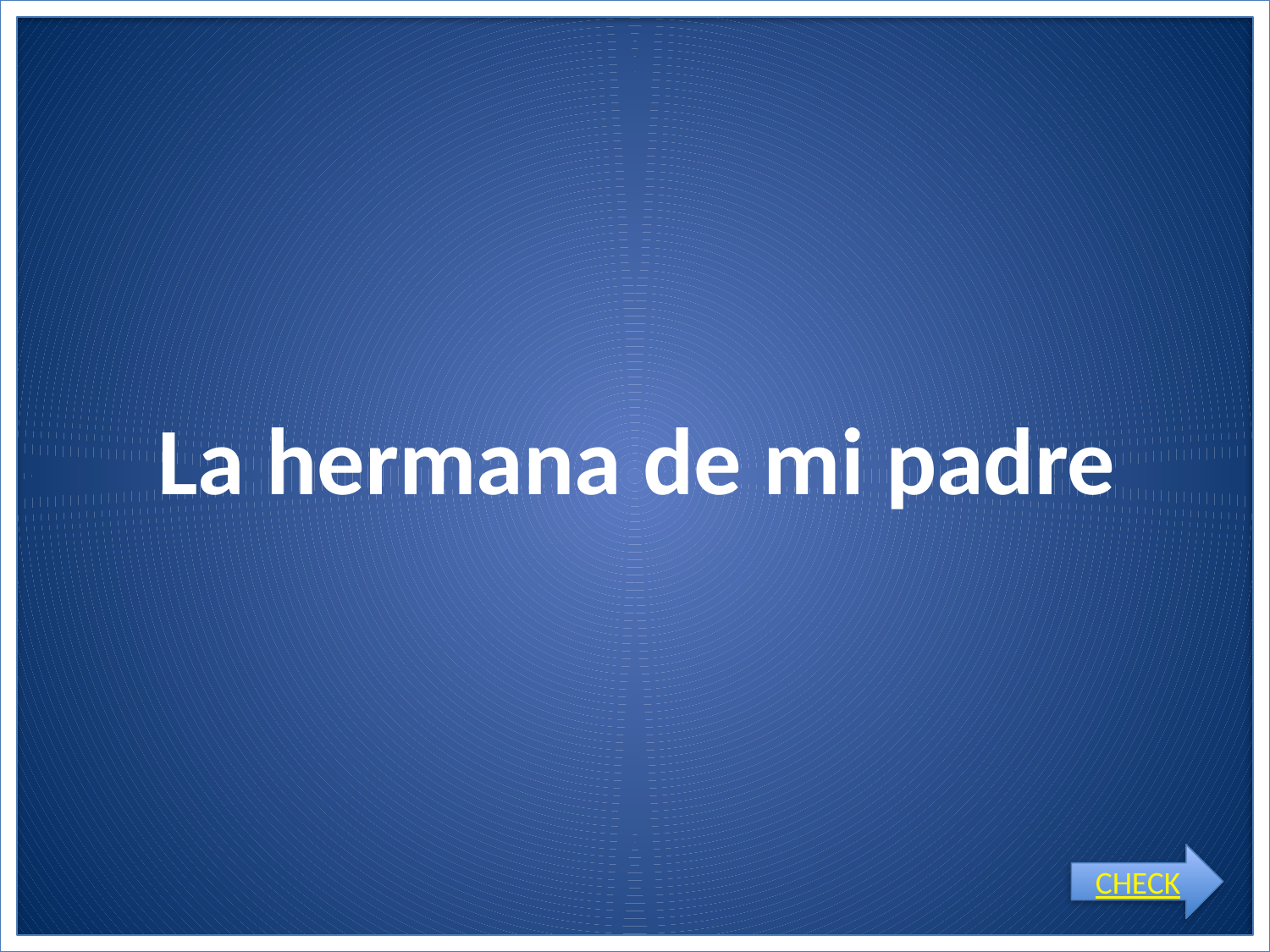

# La hermana de mi padre
CHECK